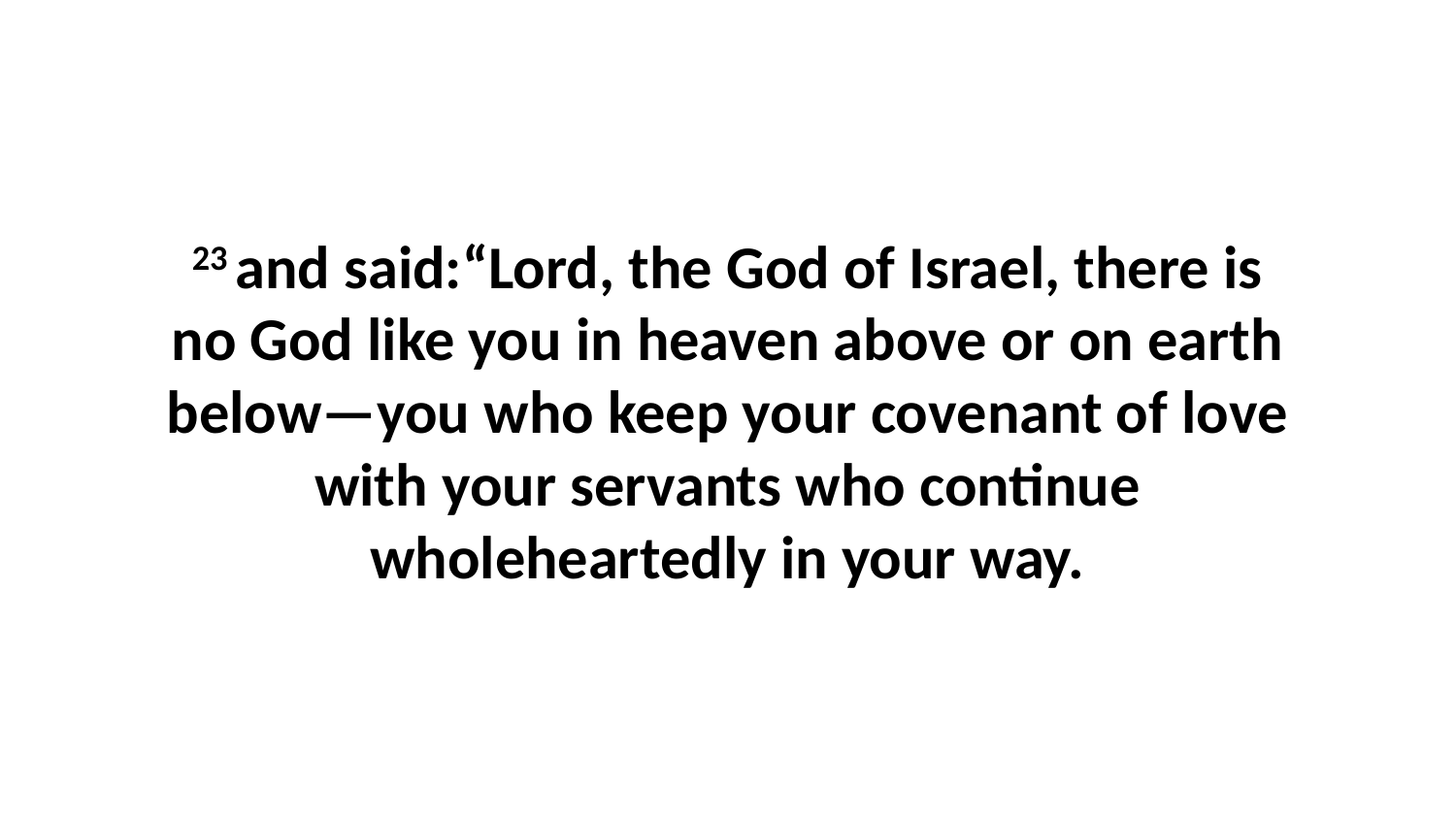

23 and said:“Lord, the God of Israel, there is no God like you in heaven above or on earth below—you who keep your covenant of love with your servants who continue wholeheartedly in your way.